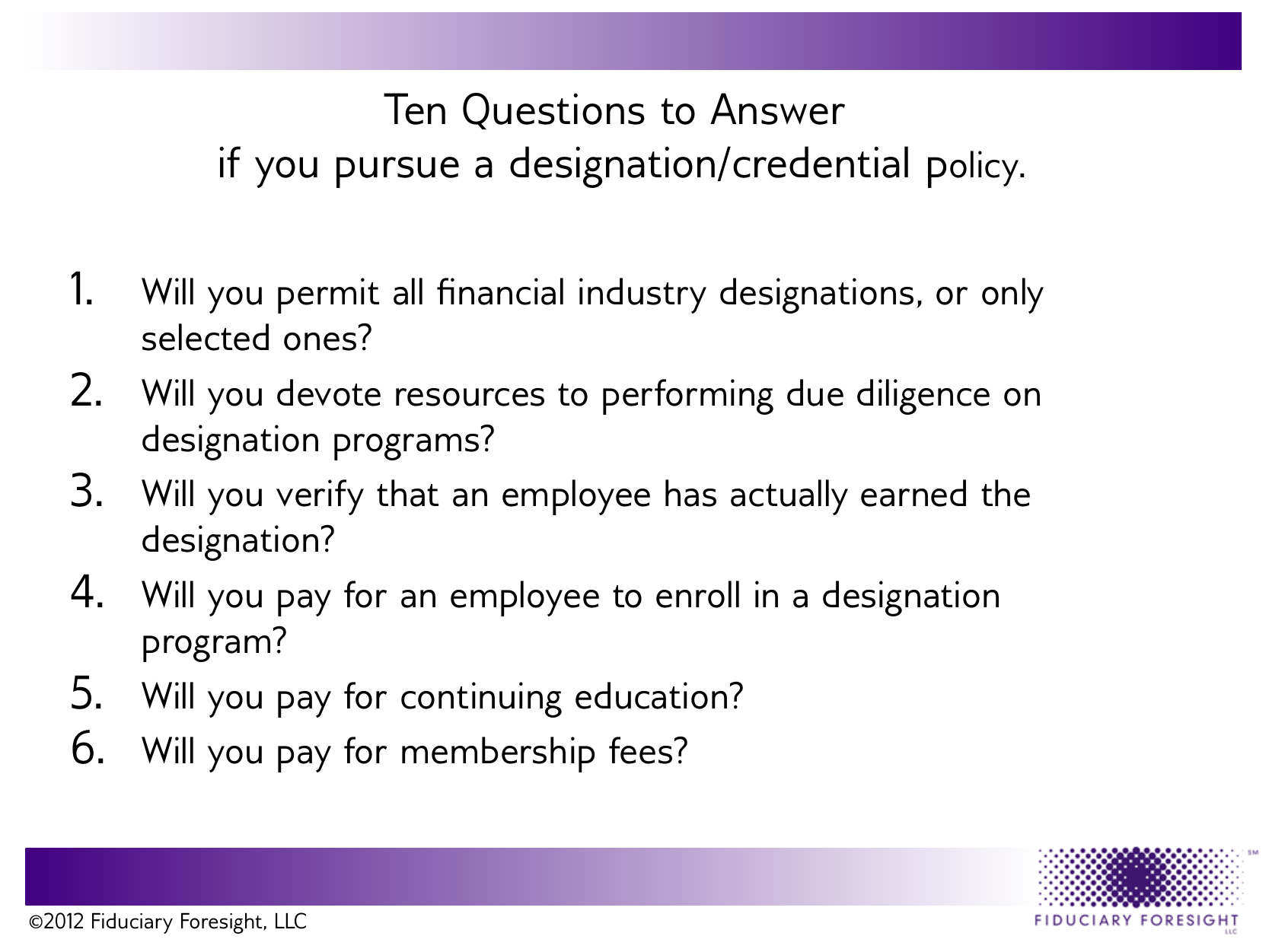

# Ten Questions to Answer if you pursue a designation/credential policy.
Will you permit all financial industry designations, or only selected ones?
Will you devote resources to performing due diligence on designation programs?
Will you verify that an employee has actually earned the designation?
Will you pay for an employee to enroll in a designation program?
Will you pay for continuing education?
Will you pay for membership fees?